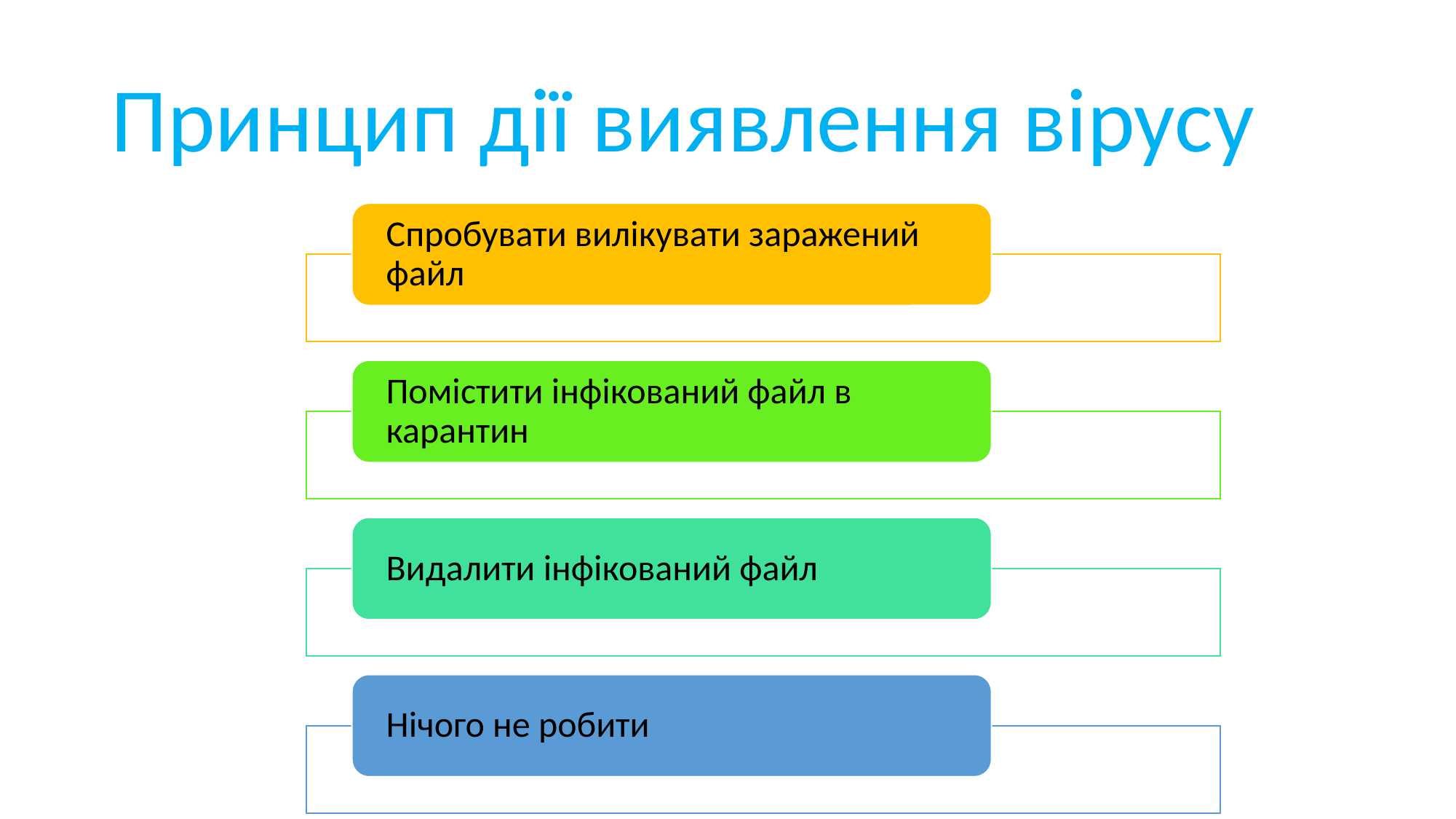

# Принцип дії виявлення вірусу
Спробувати вилікувати заражений файл
Помістити інфікований файл в карантин
Видалити інфікований файл
Нічого не робити